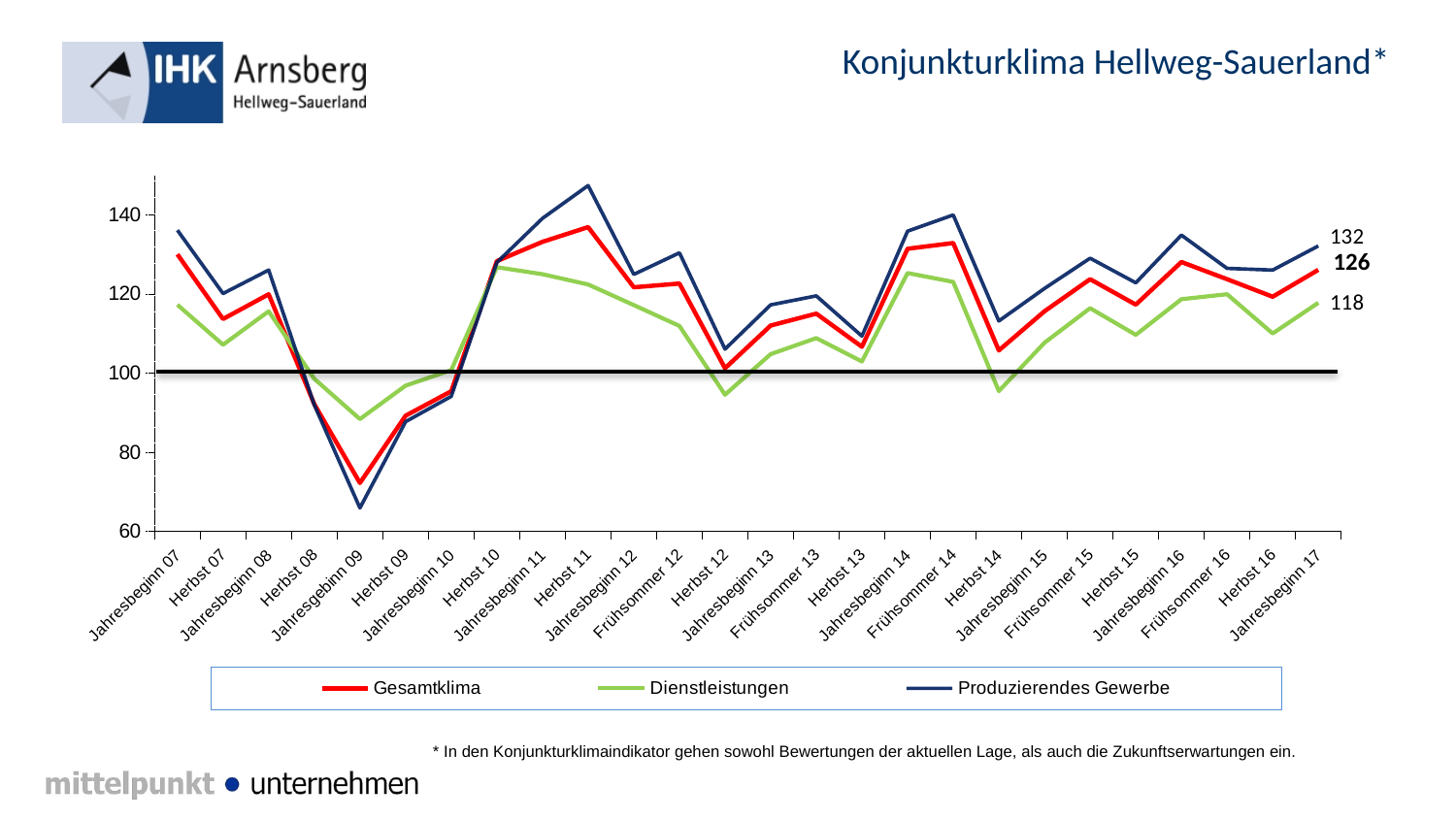

Konjunkturklima Hellweg-Sauerland*

### Chart

| Category | Gesamtklima | Dienstleistungen | Produzierendes Gewerbe |
|---|---|---|---|
| Jahresbeginn 07 | 130.0460675971644 | 117.2933834803136 | 136.1454423822145 |
| Herbst 07 | 113.6717303794226 | 107.1631815601167 | 120.1258122441428 |
| Jahresbeginn 08 | 119.9407340992026 | 115.6300638031485 | 126.0641757575755 |
| Herbst 08 | 92.13986475578561 | 98.5579455836344 | 91.93256500750644 |
| Jahresgebinn 09 | 72.18779194606796 | 88.36865374620636 | 65.857719638724 |
| Herbst 09 | 89.22633953009245 | 96.83739445108681 | 87.7129109813025 |
| Jahresbeginn 10 | 95.40363145855615 | 100.738080308652 | 94.10584534288343 |
| Herbst 10 | 128.3281288603612 | 126.7819837684428 | 127.9911776711454 |
| Jahresbeginn 11 | 133.2101222191573 | 125.0143213642116 | 139.1450124934286 |
| Herbst 11 | 136.9311801040967 | 122.4235059332261 | 147.4367372623134 |
| Jahresbeginn 12 | 121.708690121968 | 117.196374050968 | 124.9762293457955 |
| Frühsommer 12 | 122.6518621445572 | 111.9213840921304 | 130.4222083204525 |
| Herbst 12 | 101.2185726792005 | 94.5231208057165 | 106.0670033462062 |
| Jahresbeginn 13 | 112.023780918985 | 104.791814131042 | 117.2607223861162 |
| Frühsommer 13 | 115.0434421101023 | 108.8429481519577 | 119.5334549763449 |
| Herbst 13 | 106.6657645929311 | 102.9404044726994 | 109.3634391627541 |
| Jahresbeginn 14 | 131.4445929636765 | 125.29935300803 | 135.8945943108688 |
| Frühsommer 14 | 132.8957641874398 | 123.0754108728926 | 140.0070545186636 |
| Herbst 14 | 105.7308792282148 | 95.44432668245096 | 113.1797621061816 |
| Jahresbeginn 15 | 115.6391104072784 | 107.6706157535514 | 121.4093996392875 |
| Frühsommer 15 | 123.749347233179 | 116.42153995162 | 129.0556904370666 |
| Herbst 15 | 117.3110172572538 | 109.6805271170278 | 122.836544600176 |
| Jahresbeginn 16 | 128.1 | 118.7 | 134.9 |
| Frühsommer 16 | 123.7463756763623 | 119.9476153915686 | 126.4972020894887 |
| Herbst 16 | 119.3206537510497 | 110.0200145631384 | 126.0555993698821 |
| Jahresbeginn 17 | 126.122241237151 | 117.7746412146441 | 132.1670550465525 |
132
126
118
* In den Konjunkturklimaindikator gehen sowohl Bewertungen der aktuellen Lage, als auch die Zukunftserwartungen ein.